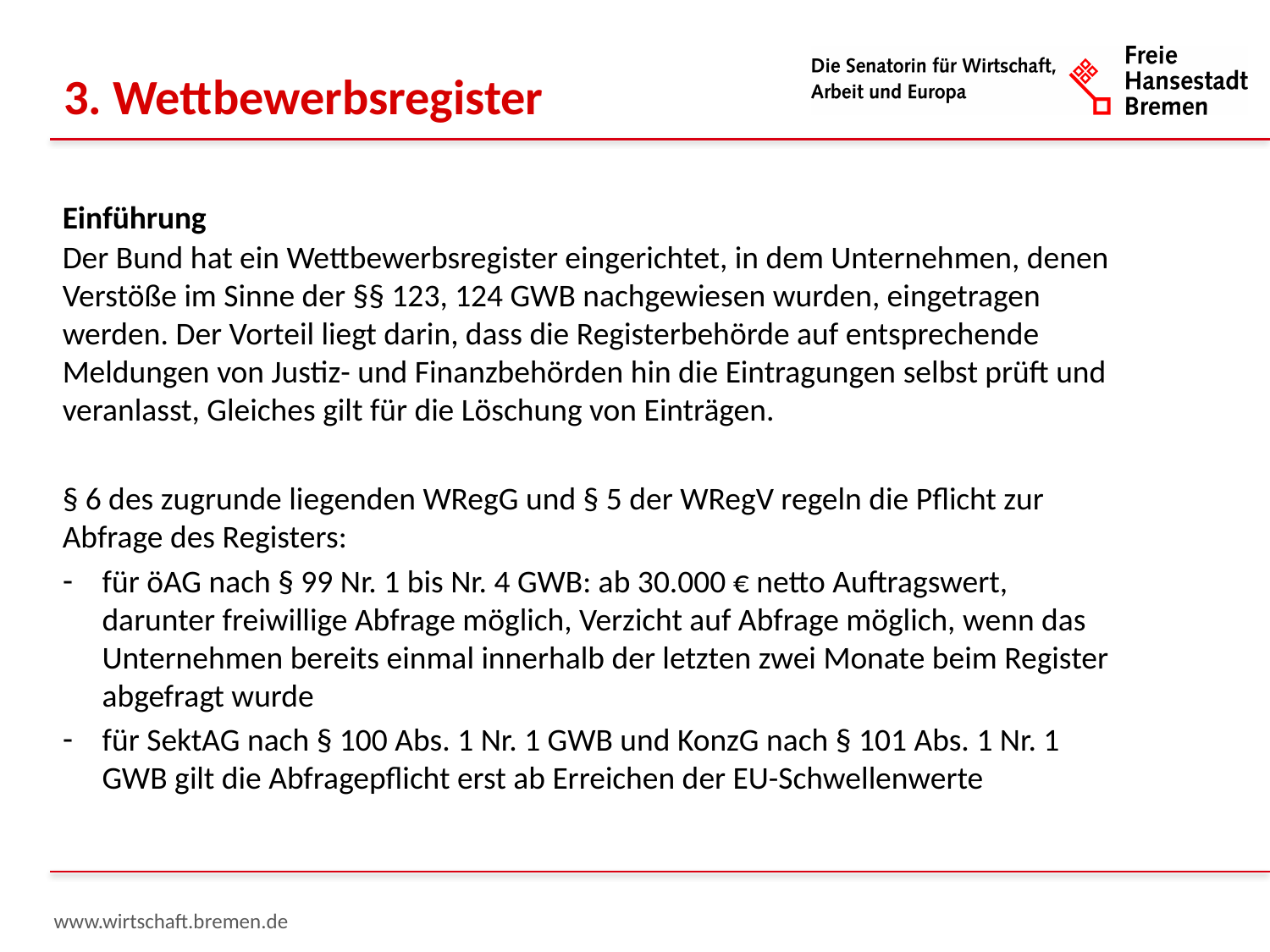

3. Wettbewerbsregister
Einführung
Der Bund hat ein Wettbewerbsregister eingerichtet, in dem Unternehmen, denen Verstöße im Sinne der §§ 123, 124 GWB nachgewiesen wurden, eingetragen werden. Der Vorteil liegt darin, dass die Registerbehörde auf entsprechende Meldungen von Justiz- und Finanzbehörden hin die Eintragungen selbst prüft und veranlasst, Gleiches gilt für die Löschung von Einträgen.

§ 6 des zugrunde liegenden WRegG und § 5 der WRegV regeln die Pflicht zur Abfrage des Registers:
für öAG nach § 99 Nr. 1 bis Nr. 4 GWB: ab 30.000 € netto Auftragswert, darunter freiwillige Abfrage möglich, Verzicht auf Abfrage möglich, wenn das Unternehmen bereits einmal innerhalb der letzten zwei Monate beim Register abgefragt wurde
für SektAG nach § 100 Abs. 1 Nr. 1 GWB und KonzG nach § 101 Abs. 1 Nr. 1 GWB gilt die Abfragepflicht erst ab Erreichen der EU-Schwellenwerte